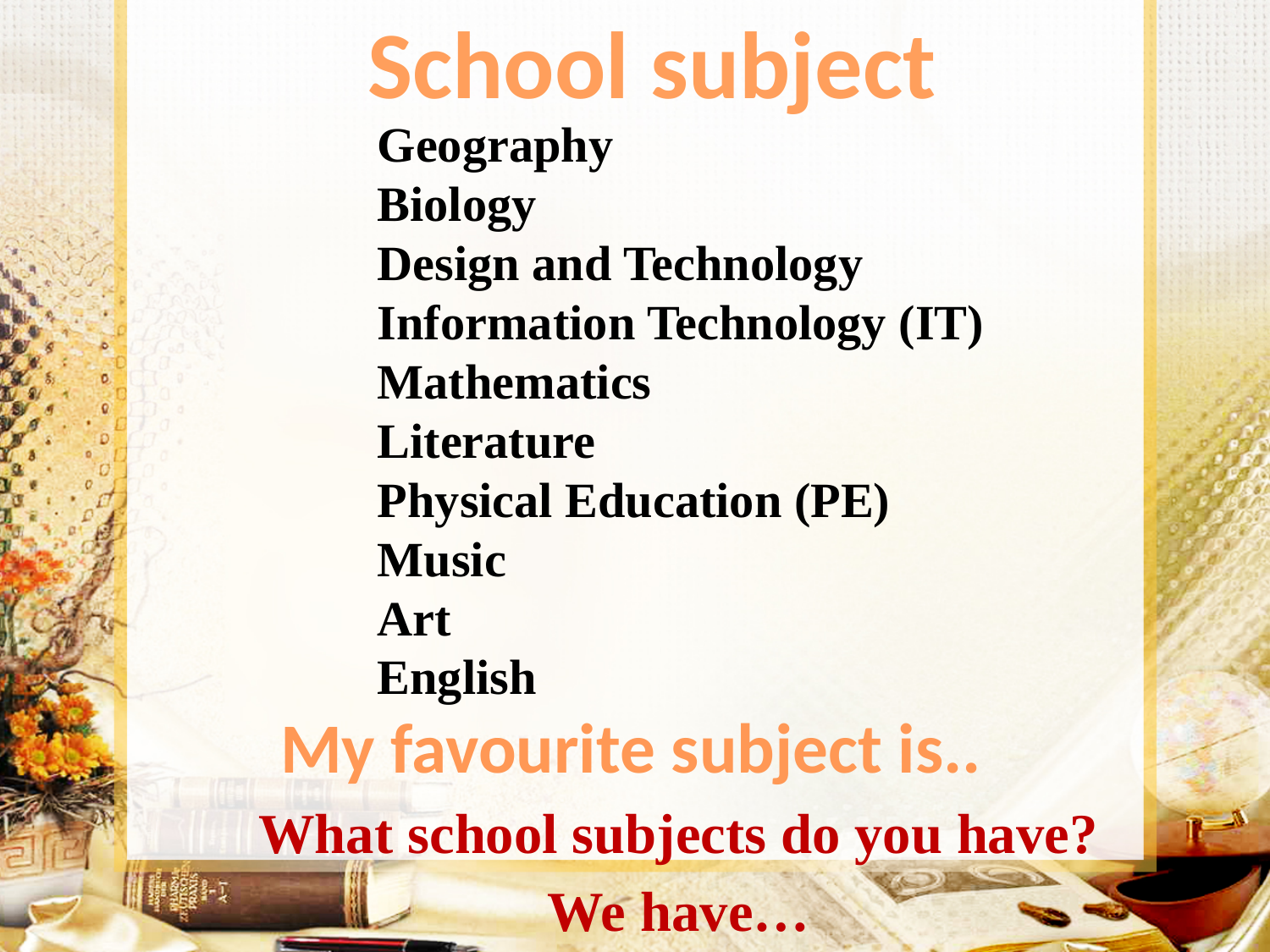

School subject
Geography
Biology
Design and Technology
Information Technology (IT)
Mathematics
Literature
Physical Education (PE)
Music
Art
English

My favourite subject is..
What school subjects do you have?
We have…